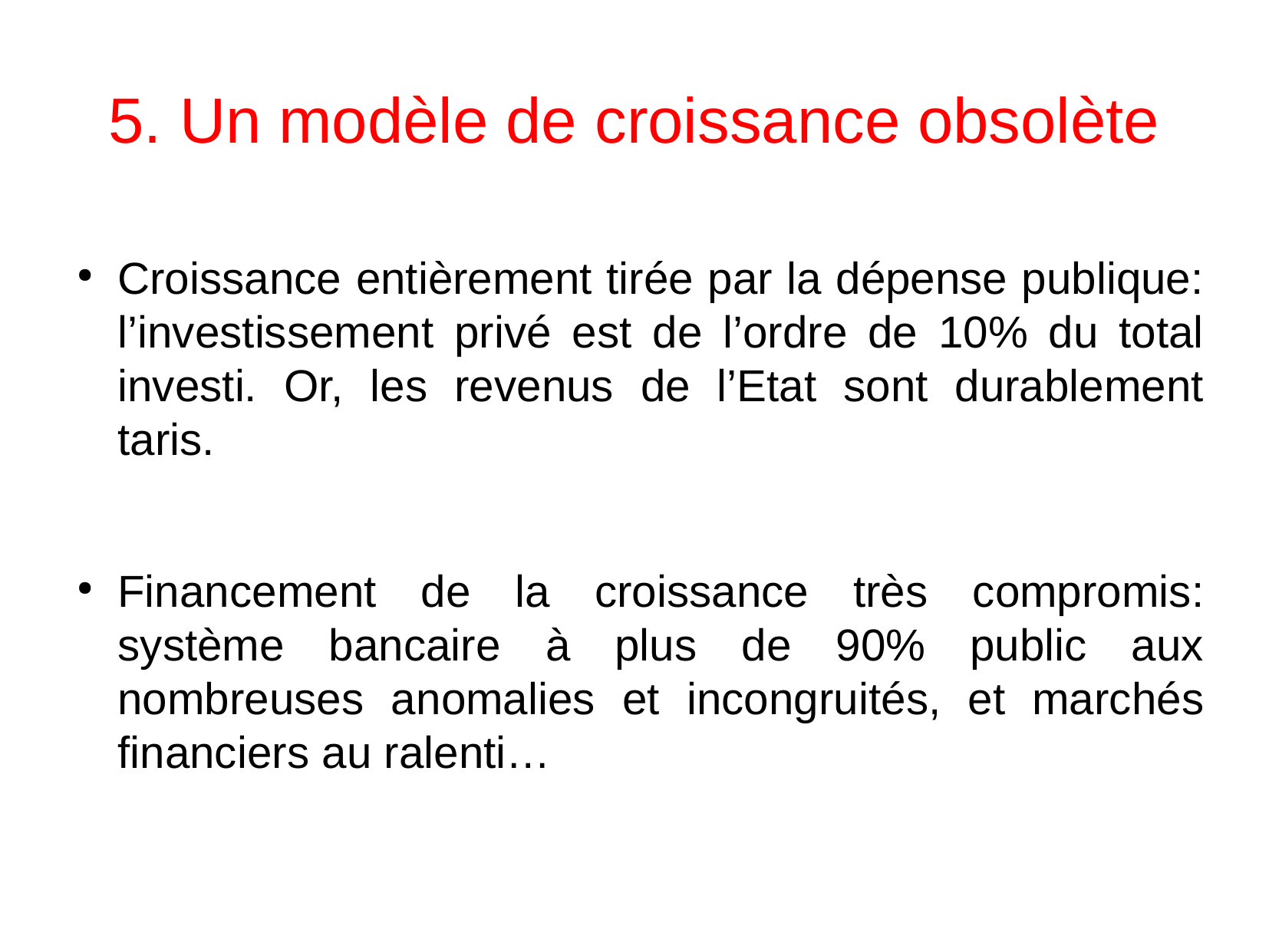

# 5. Un modèle de croissance obsolète
Croissance entièrement tirée par la dépense publique: l’investissement privé est de l’ordre de 10% du total investi. Or, les revenus de l’Etat sont durablement taris.

Financement de la croissance très compromis: système bancaire à plus de 90% public aux nombreuses anomalies et incongruités, et marchés financiers au ralenti…